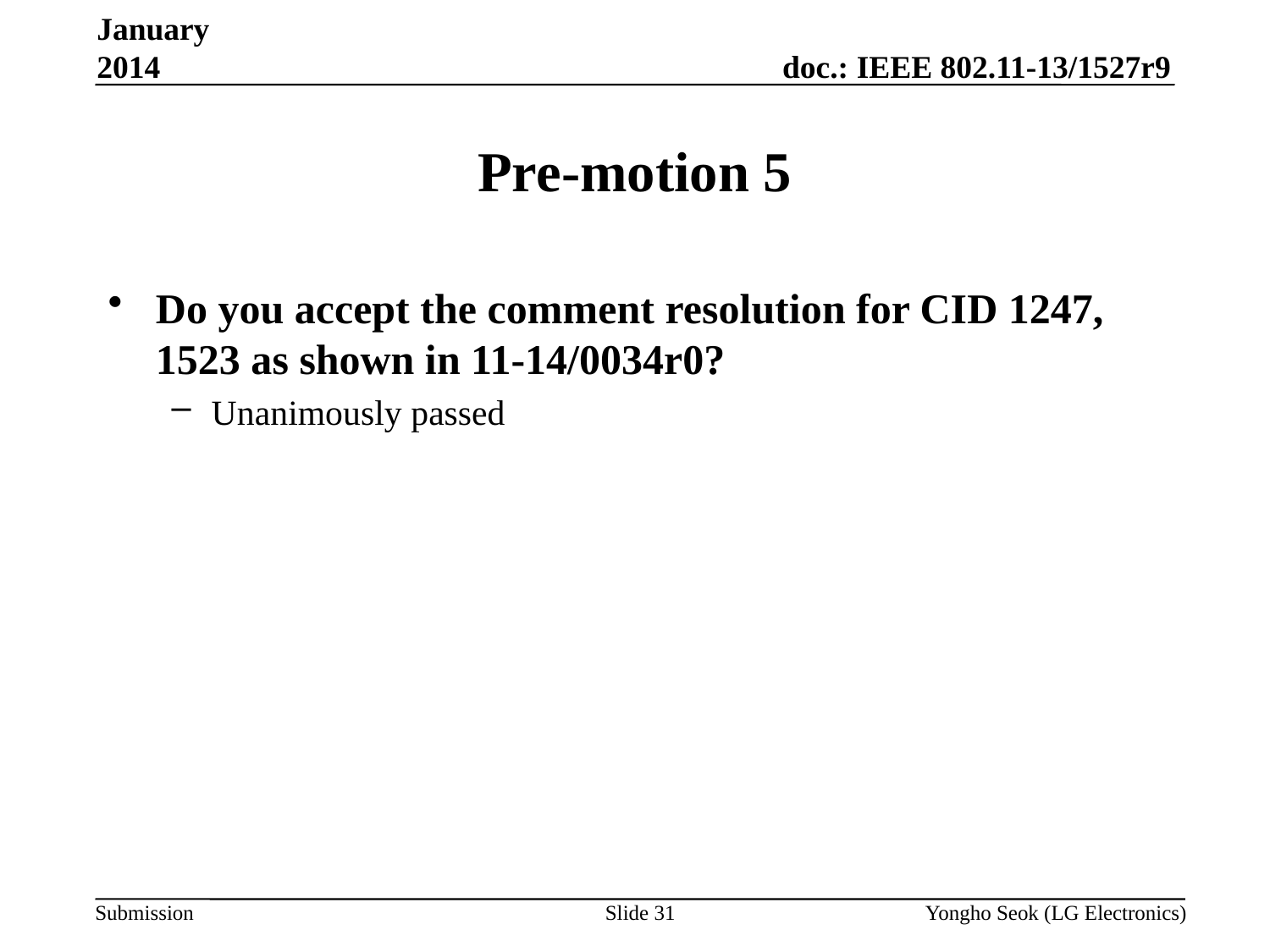

January 2014
# Pre-motion 5
Do you accept the comment resolution for CID 1247, 1523 as shown in 11-14/0034r0?
Unanimously passed

Slide 31
Yongho Seok (LG Electronics)